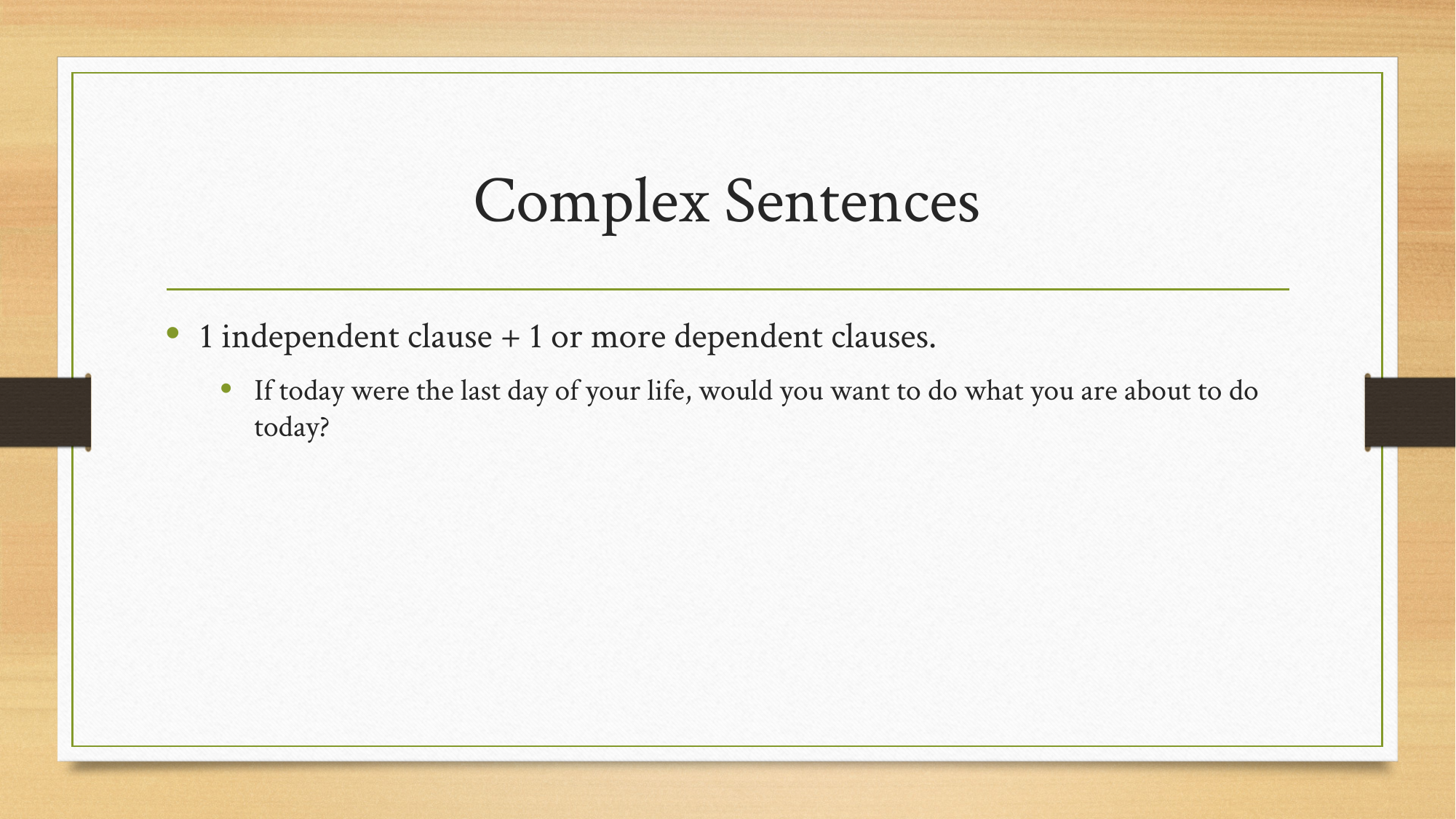

# Complex Sentences
1 independent clause + 1 or more dependent clauses.
If today were the last day of your life, would you want to do what you are about to do today?